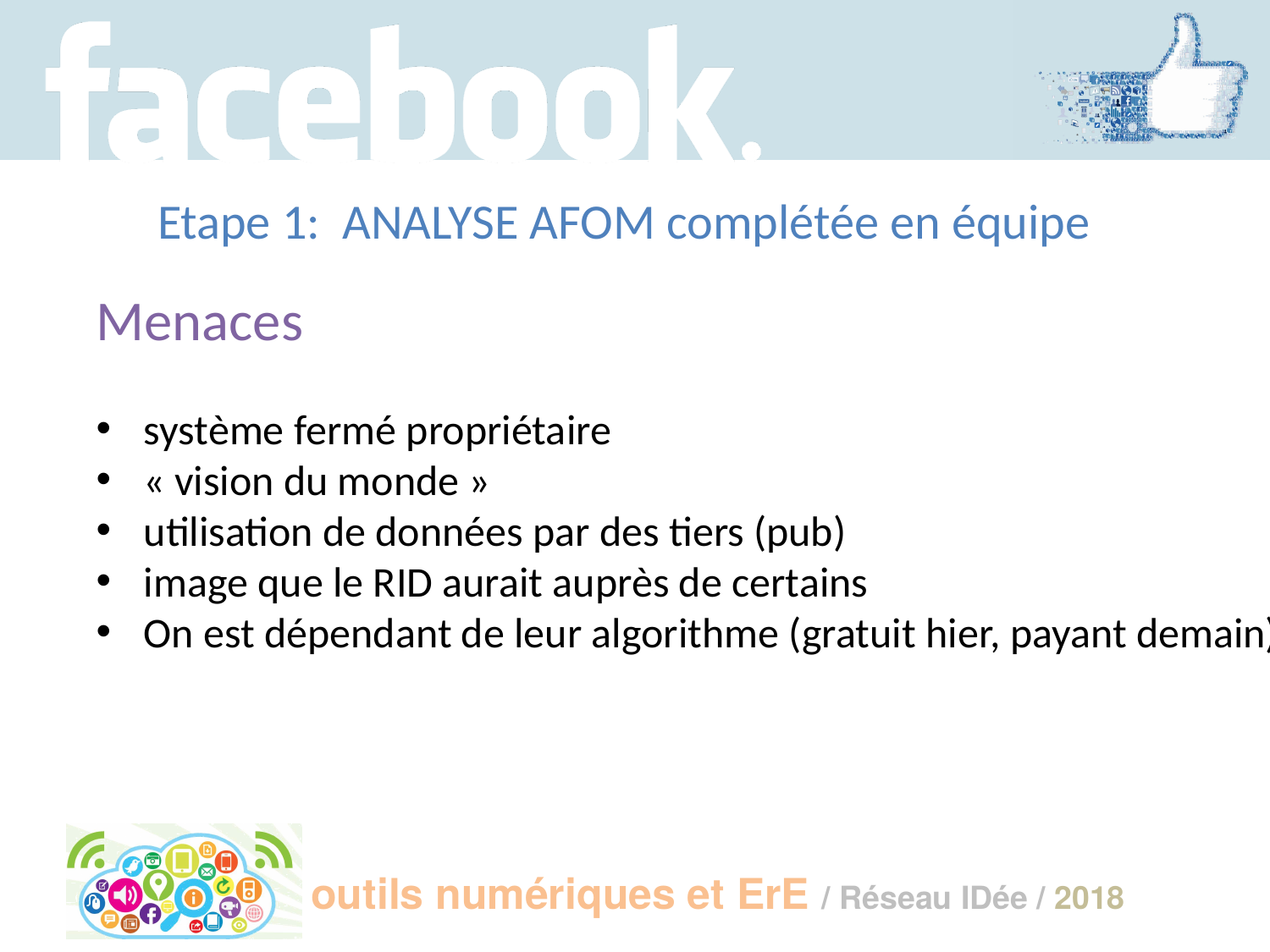

Etape 1:  ANALYSE AFOM complétée en équipe
Menaces

système fermé propriétaire
« vision du monde »
utilisation de données par des tiers (pub)
image que le RID aurait auprès de certains
On est dépendant de leur algorithme (gratuit hier, payant demain)